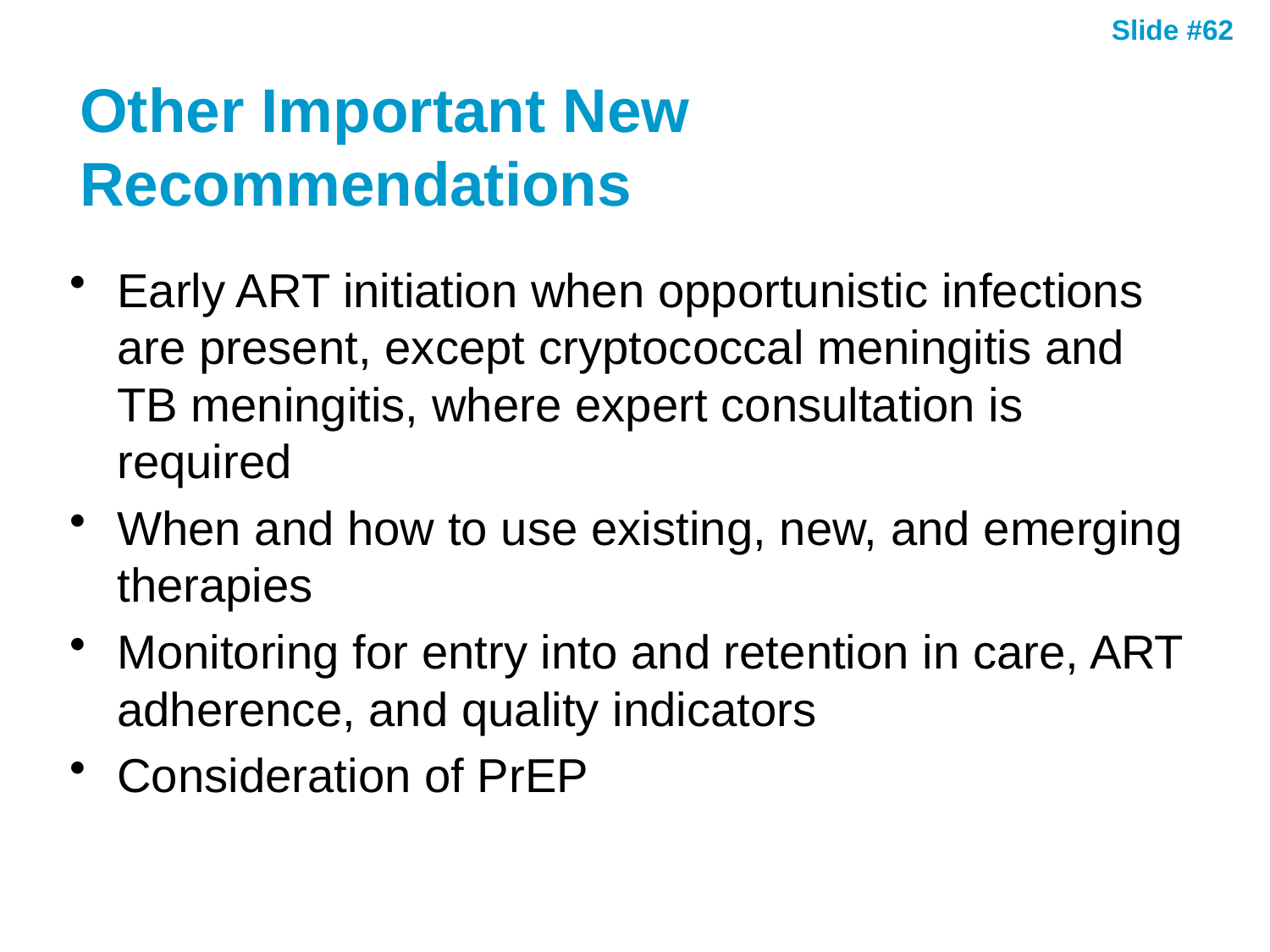

# Other Important New Recommendations
Early ART initiation when opportunistic infections are present, except cryptococcal meningitis and TB meningitis, where expert consultation is required
When and how to use existing, new, and emerging therapies
Monitoring for entry into and retention in care, ART adherence, and quality indicators
Consideration of PrEP